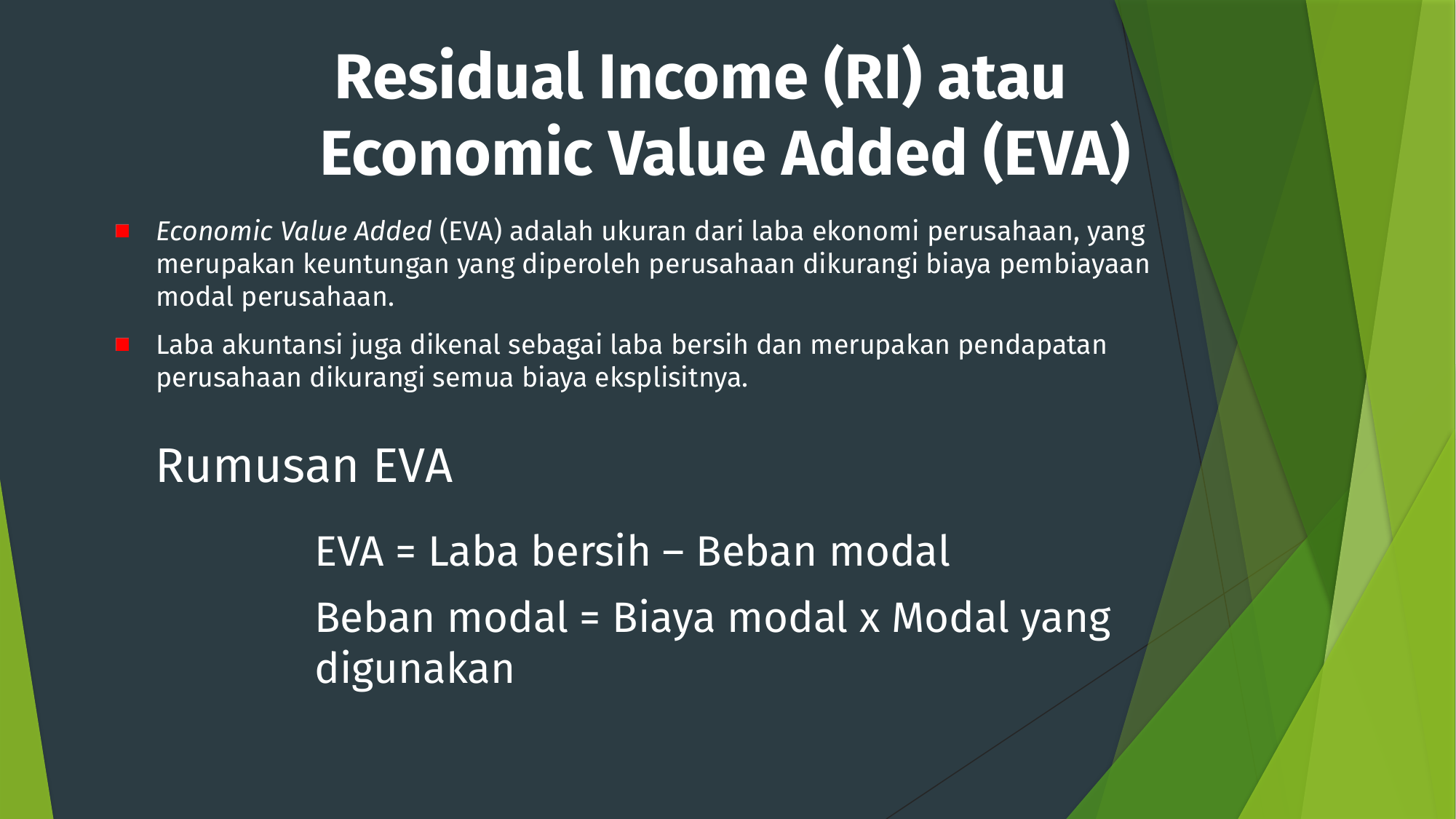

# Residual Income (RI) atau Economic Value Added (EVA)
Economic Value Added (EVA) adalah ukuran dari laba ekonomi perusahaan, yang merupakan keuntungan yang diperoleh perusahaan dikurangi biaya pembiayaan modal perusahaan.
Laba akuntansi juga dikenal sebagai laba bersih dan merupakan pendapatan perusahaan dikurangi semua biaya eksplisitnya.

Rumusan EVA
EVA = Laba bersih – Beban modal
Beban modal = Biaya modal x Modal yang digunakan